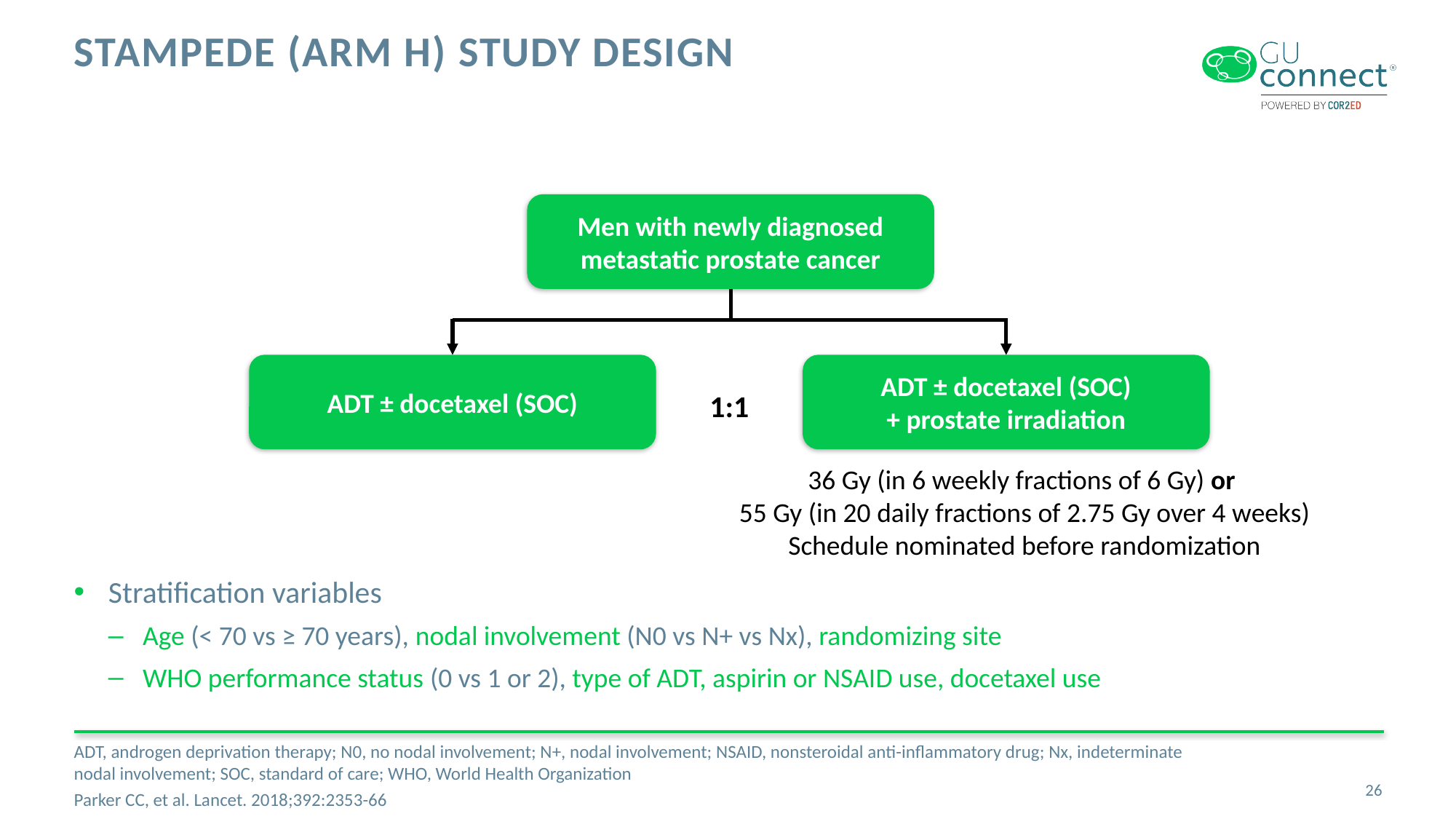

# STAMPEDE (Arm H) STUDY DESIGN
Men with newly diagnosed
metastatic prostate cancer

ADT ± docetaxel (SOC)
ADT ± docetaxel (SOC)
+ prostate irradiation
1:1
36 Gy (in 6 weekly fractions of 6 Gy) or
55 Gy (in 20 daily fractions of 2.75 Gy over 4 weeks)
Schedule nominated before randomization
Stratification variables
Age (< 70 vs ≥ 70 years), nodal involvement (N0 vs N+ vs Nx), randomizing site
WHO performance status (0 vs 1 or 2), type of ADT, aspirin or NSAID use, docetaxel use
ADT, androgen deprivation therapy; N0, no nodal involvement; N+, nodal involvement; NSAID, nonsteroidal anti-inflammatory drug; Nx, indeterminate nodal involvement; SOC, standard of care; WHO, World Health Organization
Parker CC, et al. Lancet. 2018;392:2353-66
26